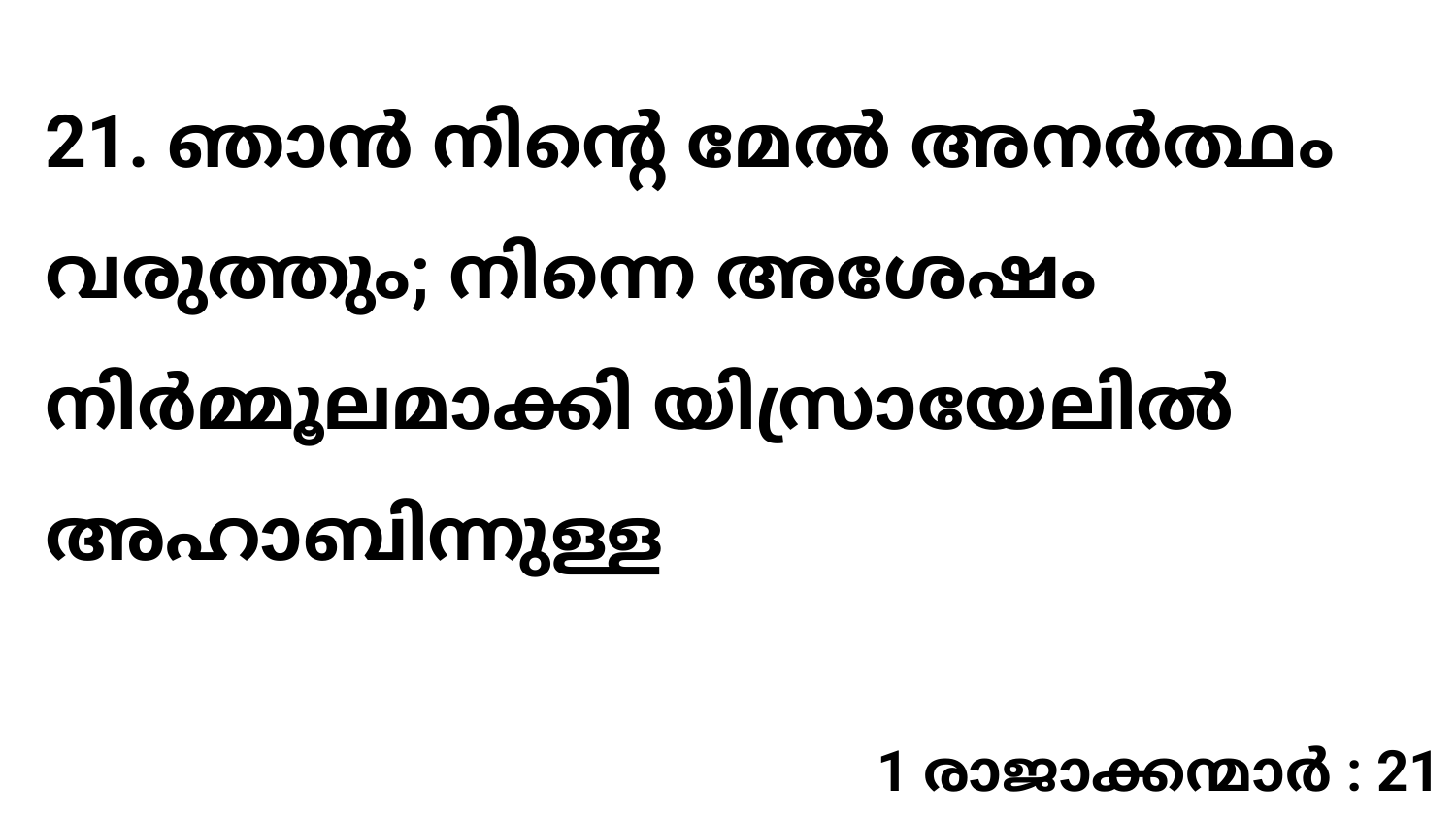

21. ഞാൻ നിന്റെ മേൽ അനർത്ഥം വരുത്തും; നിന്നെ അശേഷം നിർമ്മൂലമാക്കി യിസ്രായേലിൽ അഹാബിന്നുള്ള
1 രാജാക്കന്മാർ : 21